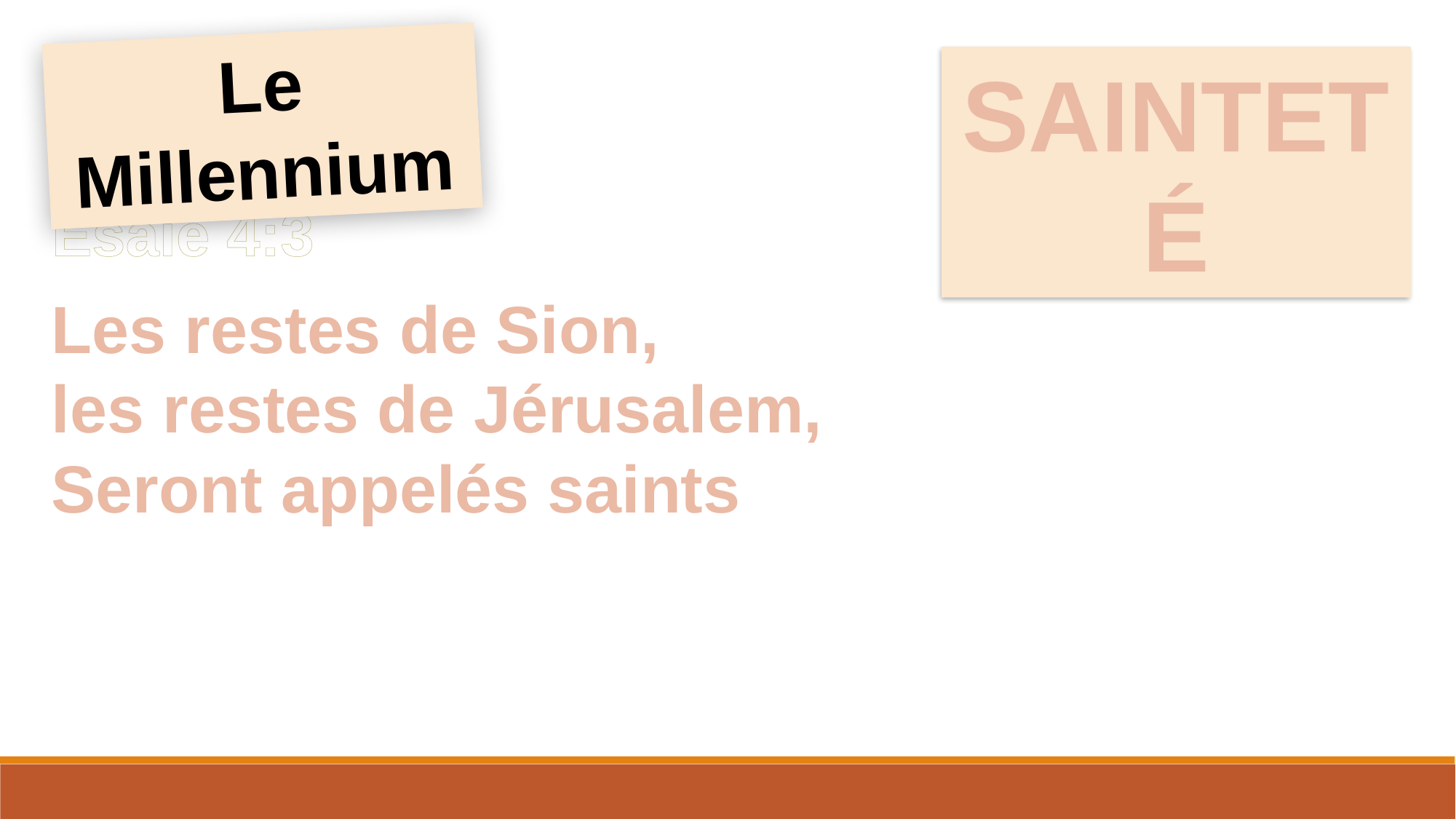

Le Millennium
SAINTETÉ
Esaïe 4:3

Les restes de Sion,
les restes de Jérusalem,
Seront appelés saints